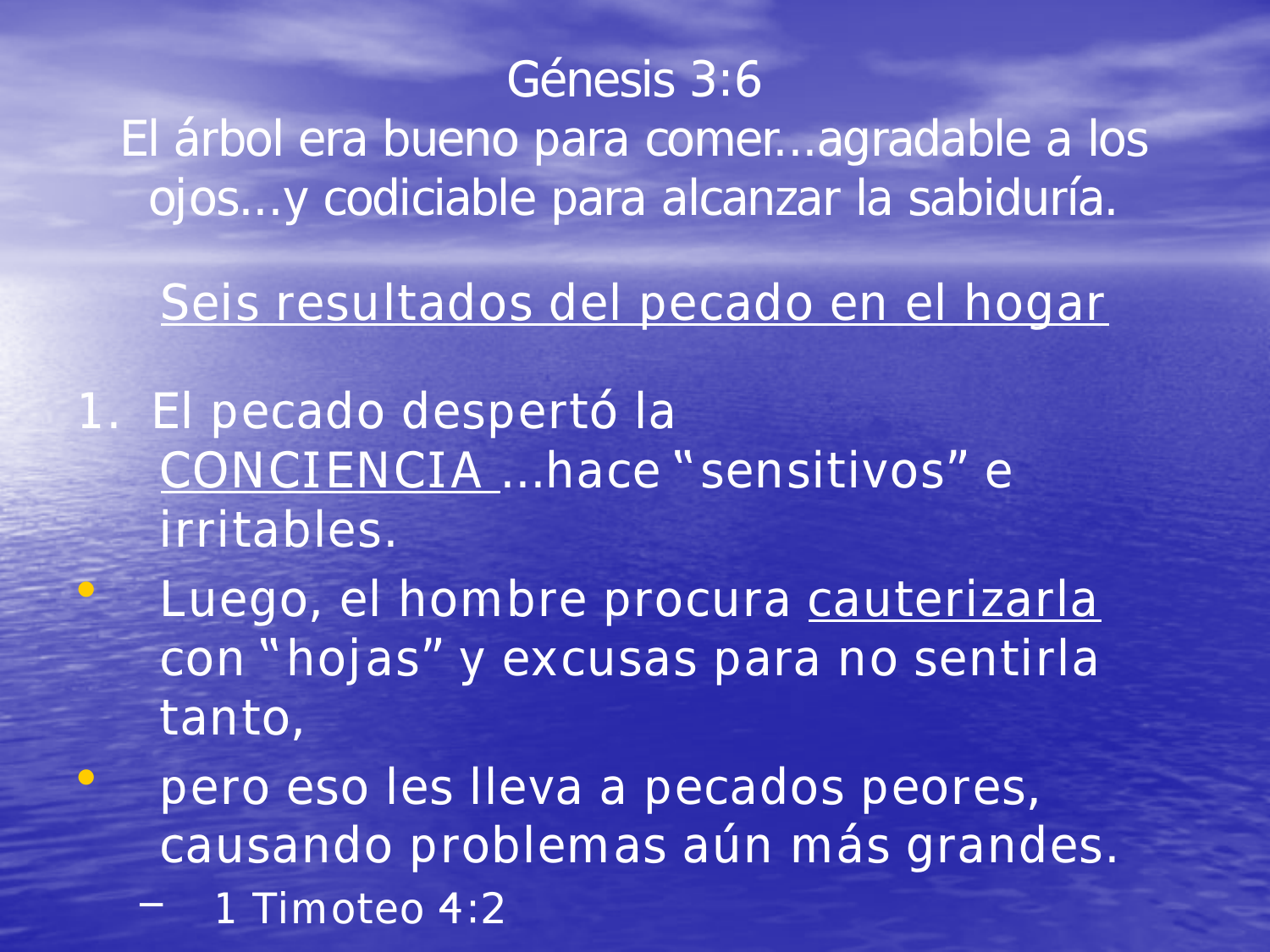

# Génesis 3:6 El árbol era bueno para comer...agradable a los ojos...y codiciable para alcanzar la sabiduría.
Seis resultados del pecado en el hogar

1.  El pecado despertó la CONCIENCIA ...hace “sensitivos” e irritables.
Luego, el hombre procura cauterizarla con “hojas” y excusas para no sentirla tanto,
pero eso les lleva a pecados peores, causando problemas aún más grandes.
1 Timoteo 4:2